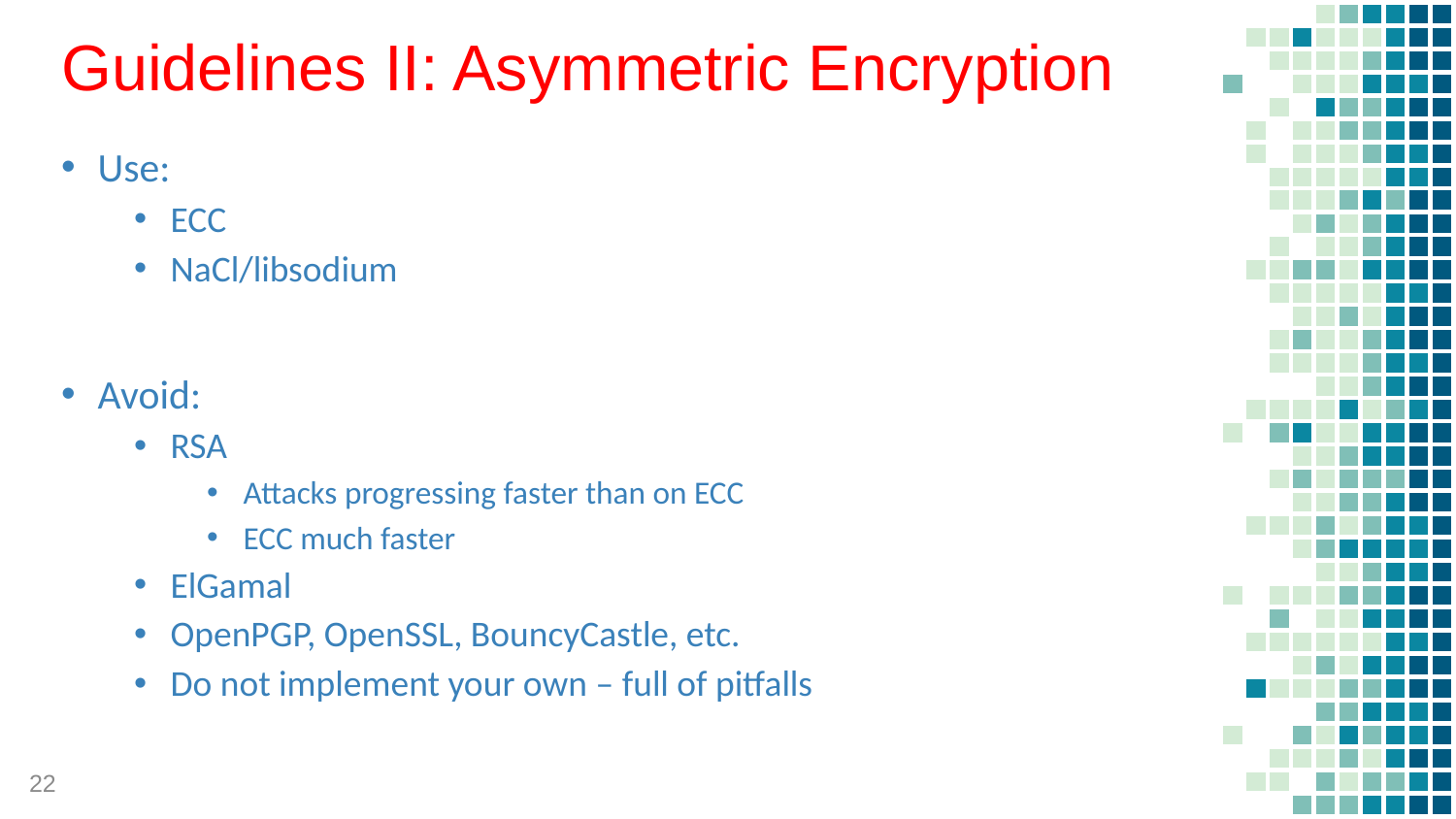

# Guidelines II: Asymmetric Encryption
Use:
ECC
NaCl/libsodium

Avoid:
RSA
Attacks progressing faster than on ECC
ECC much faster
ElGamal
OpenPGP, OpenSSL, BouncyCastle, etc.
Do not implement your own – full of pitfalls
22